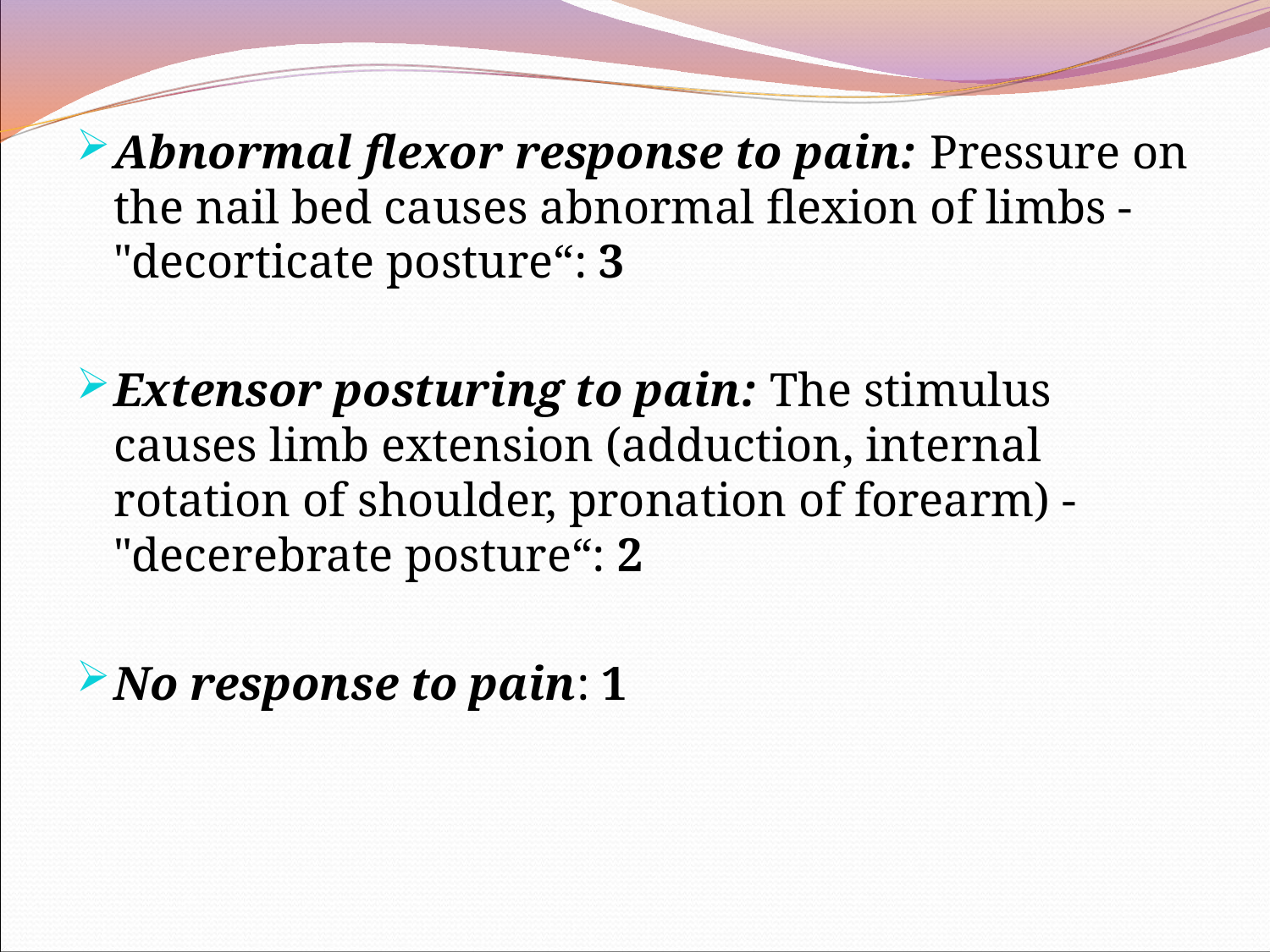

Abnormal flexor response to pain: Pressure on the nail bed causes abnormal flexion of limbs - "decorticate posture“: 3

Extensor posturing to pain: The stimulus causes limb extension (adduction, internal rotation of shoulder, pronation of forearm) - "decerebrate posture“: 2

No response to pain: 1